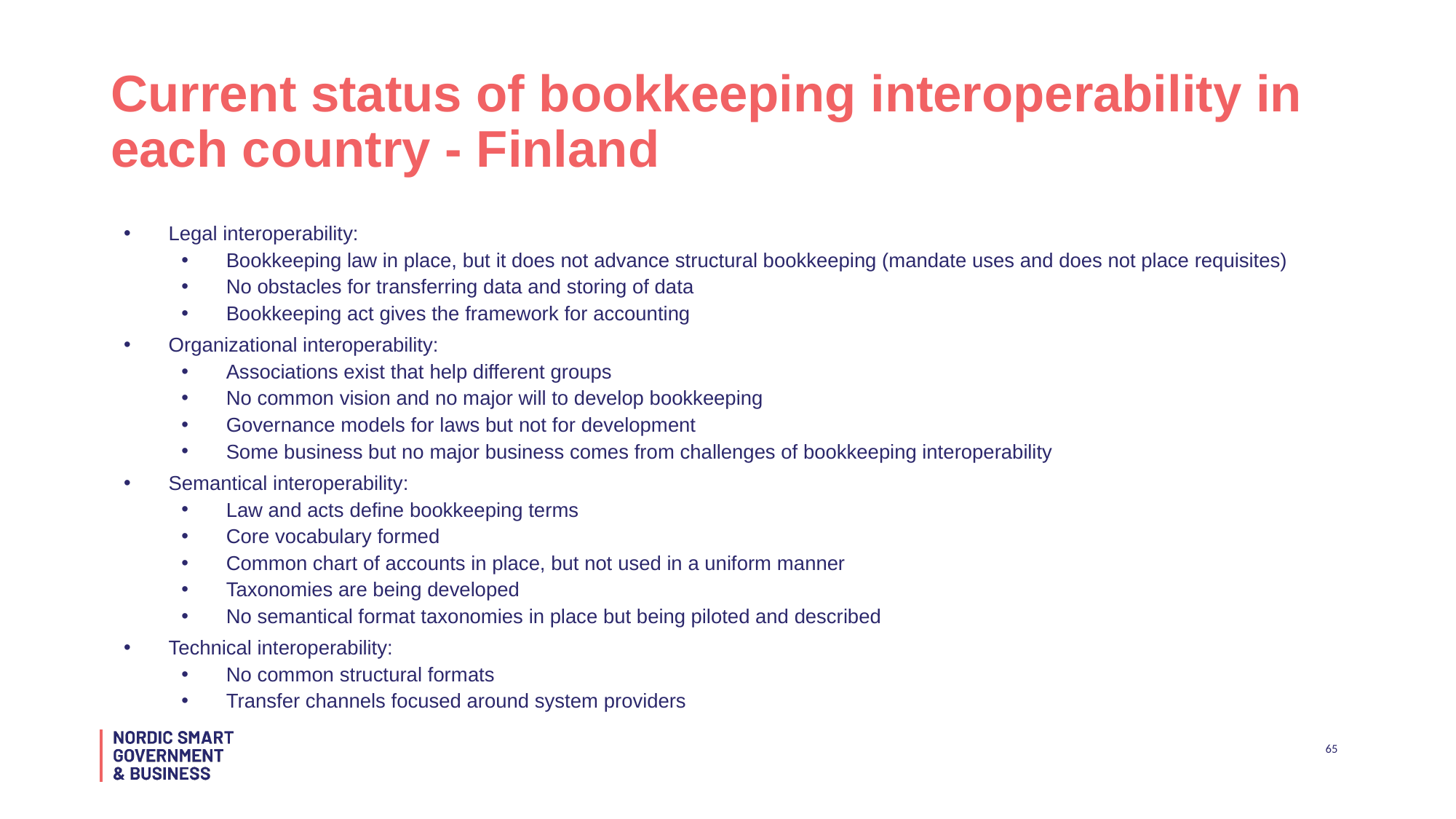

# Current status of bookkeeping interoperability in each country - Finland
Legal interoperability:
Bookkeeping law in place, but it does not advance structural bookkeeping (mandate uses and does not place requisites)
No obstacles for transferring data and storing of data
Bookkeeping act gives the framework for accounting
Organizational interoperability:
Associations exist that help different groups
No common vision and no major will to develop bookkeeping
Governance models for laws but not for development
Some business but no major business comes from challenges of bookkeeping interoperability
Semantical interoperability:
Law and acts define bookkeeping terms
Core vocabulary formed
Common chart of accounts in place, but not used in a uniform manner
Taxonomies are being developed
No semantical format taxonomies in place but being piloted and described
Technical interoperability:
No common structural formats
Transfer channels focused around system providers

65